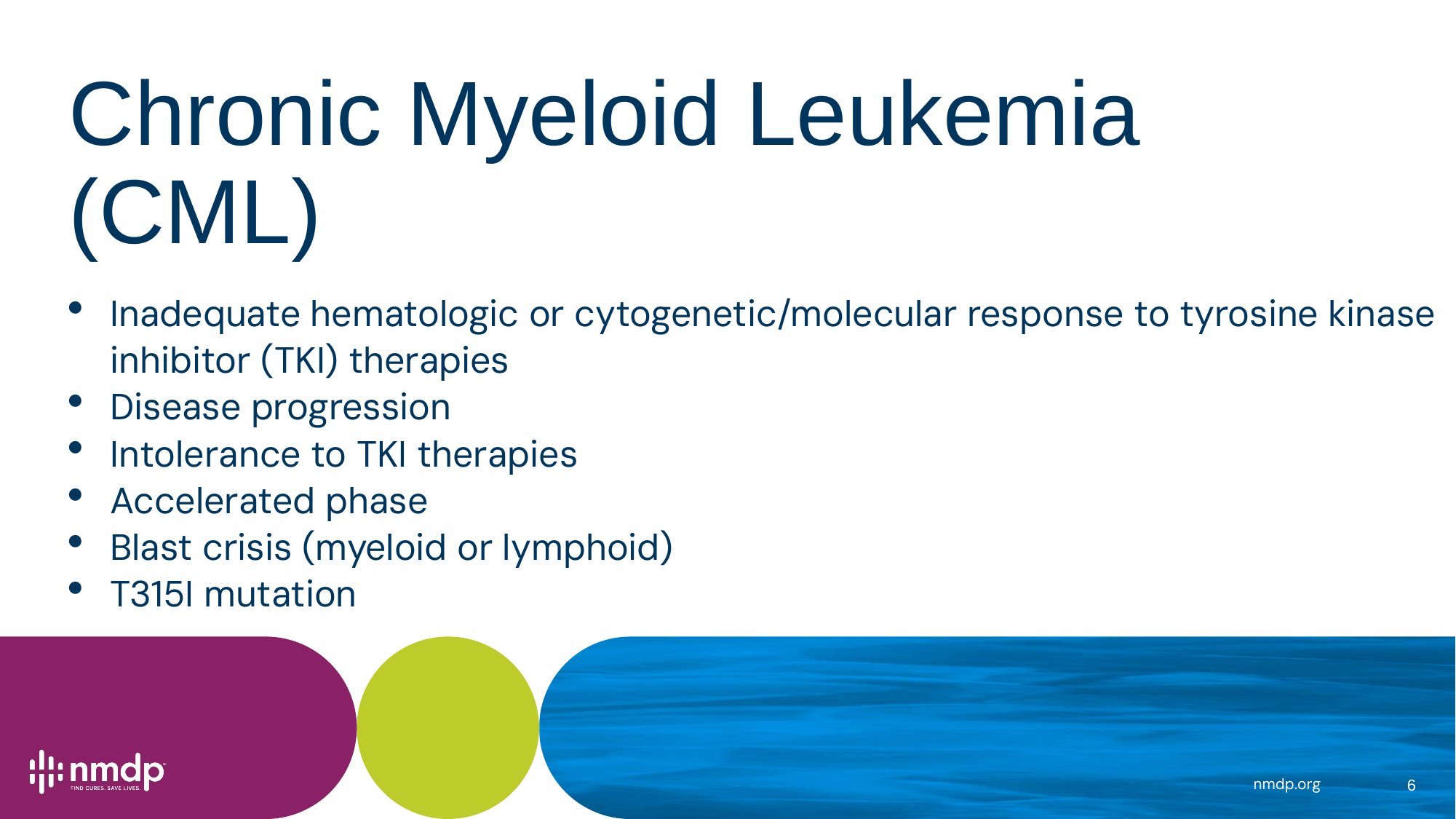

# Chronic Myeloid Leukemia (CML)
Inadequate hematologic or cytogenetic/molecular response to tyrosine kinase inhibitor (TKI) therapies
Disease progression
Intolerance to TKI therapies
Accelerated phase
Blast crisis (myeloid or lymphoid)
T315I mutation

6
nmdp.org